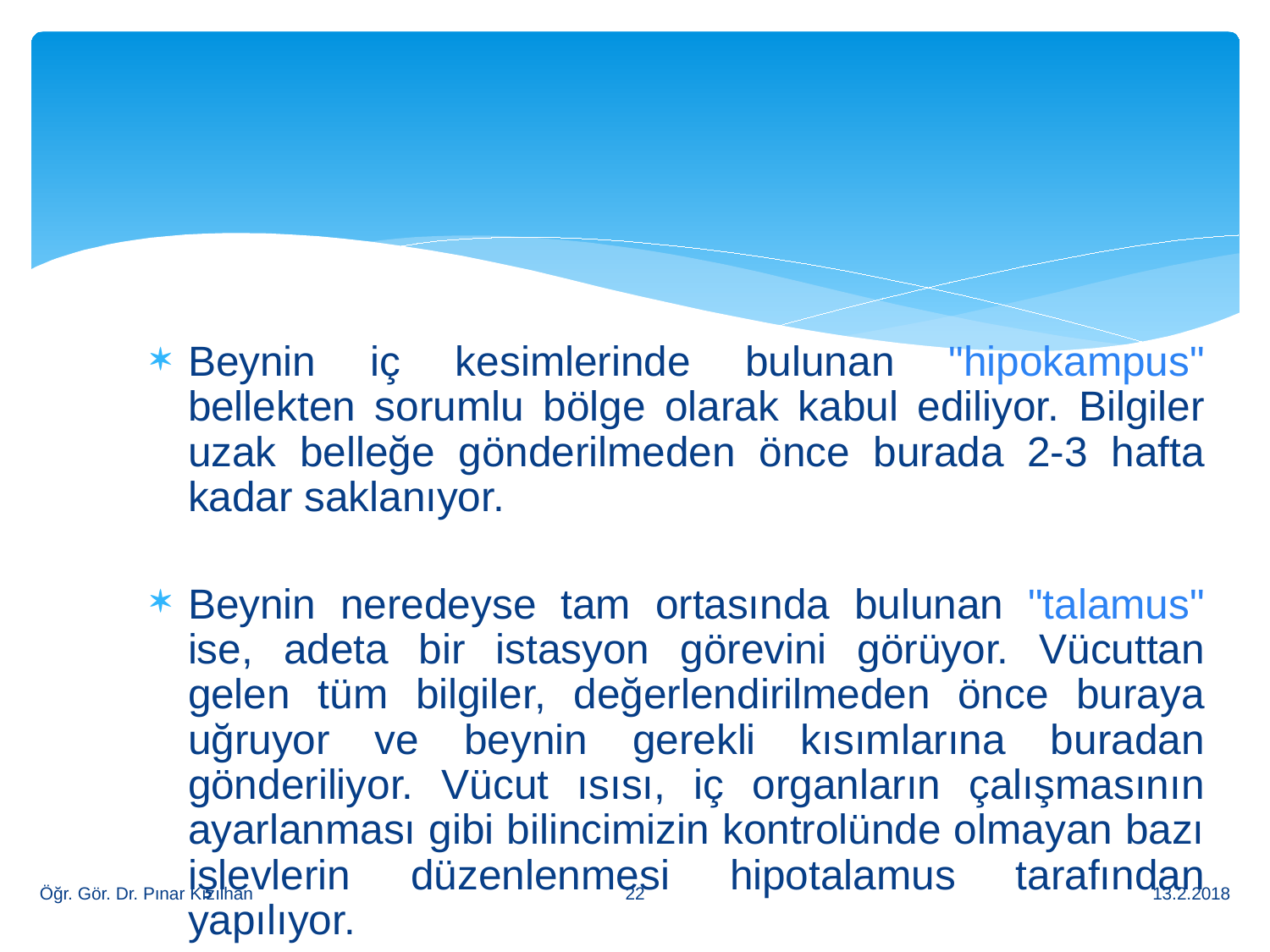

Beynin iç kesimlerinde bulunan "hipokampus" bellekten sorumlu bölge olarak kabul ediliyor. Bilgiler uzak belleğe gönderilmeden önce burada 2-3 hafta kadar saklanıyor.

Beynin neredeyse tam ortasında bulunan "talamus" ise, adeta bir istasyon görevini görüyor. Vücuttan gelen tüm bilgiler, değerlendirilmeden önce buraya uğruyor ve beynin gerekli kısımlarına buradan gönderiliyor. Vücut ısısı, iç organların çalışmasının ayarlanması gibi bilincimizin kontrolünde olmayan bazı işlevlerin düzenlenmesi hipotalamus tarafından yapılıyor.

22
Öğr. Gör. Dr. Pınar Kızılhan
13.2.2018